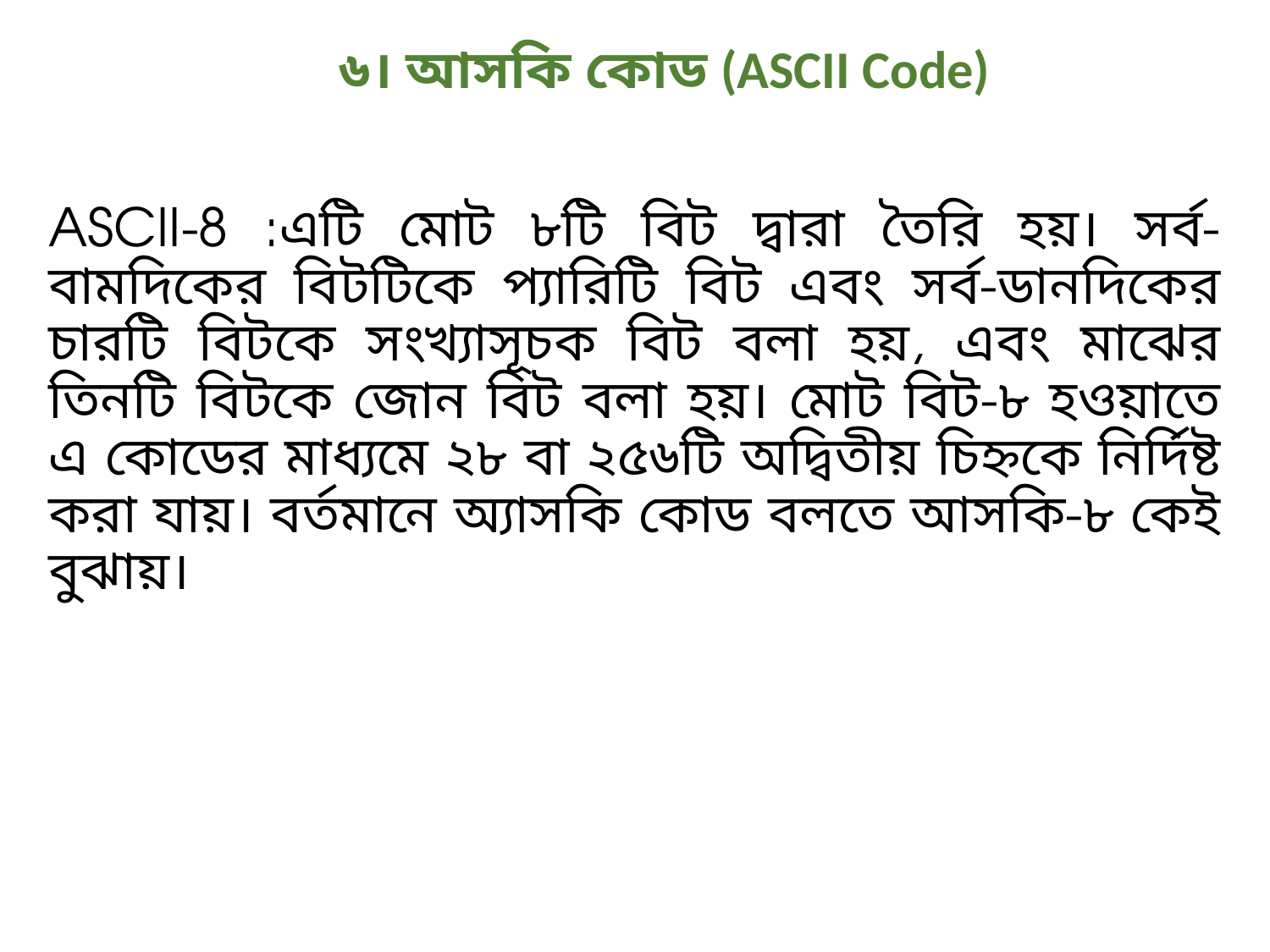

৬। আসকি কোড (ASCII Code)
ASCII-8 :এটি মোট ৮টি বিট দ্বারা তৈরি হয়। সর্ব-বামদিকের বিটটিকে প্যারিটি বিট এবং সর্ব-ডানদিকের চারটি বিটকে সংখ্যাসূচক বিট বলা হয়, এবং মাঝের তিনটি বিটকে জোন বিট বলা হয়। মোট বিট-৮ হওয়াতে এ কোডের মাধ্যমে ২৮ বা ২৫৬টি অদ্বিতীয় চিহ্নকে নির্দিষ্ট করা যায়। বর্তমানে অ্যাসকি কোড বলতে আসকি-৮ কেই বুঝায়।